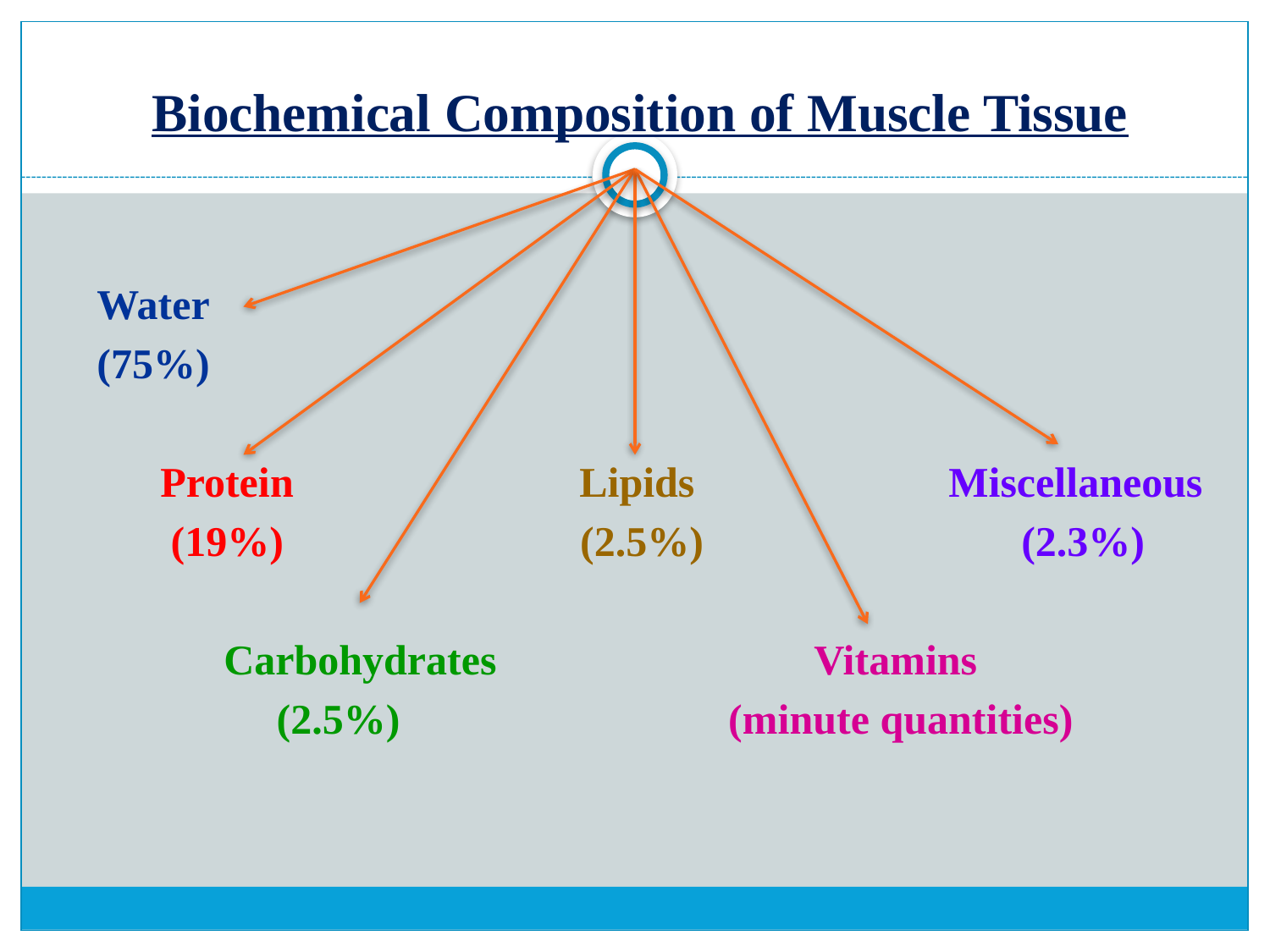

# Biochemical Composition of Muscle Tissue

    Water
    (75%)

          Protein                           Lipids                        Miscellaneous
           (19%)                            (2.5%)                              (2.3%)

                Carbohydrates                              Vitamins
                     (2.5%)                               (minute quantities)